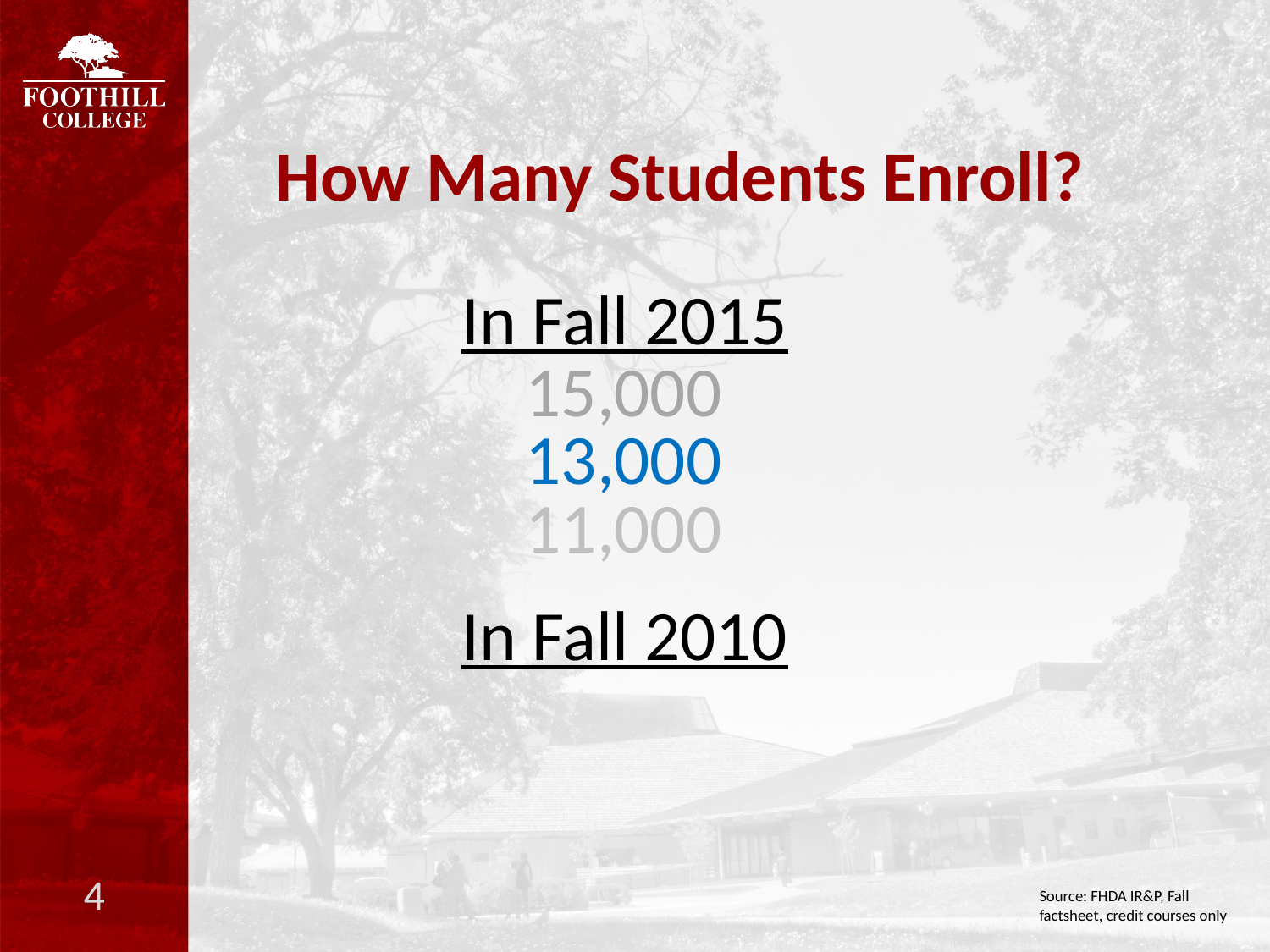

# How Many Students Enroll?
In Fall 2015
15,000
13,000
11,000
In Fall 2010
Source: FHDA IR&P, Fall factsheet, credit courses only